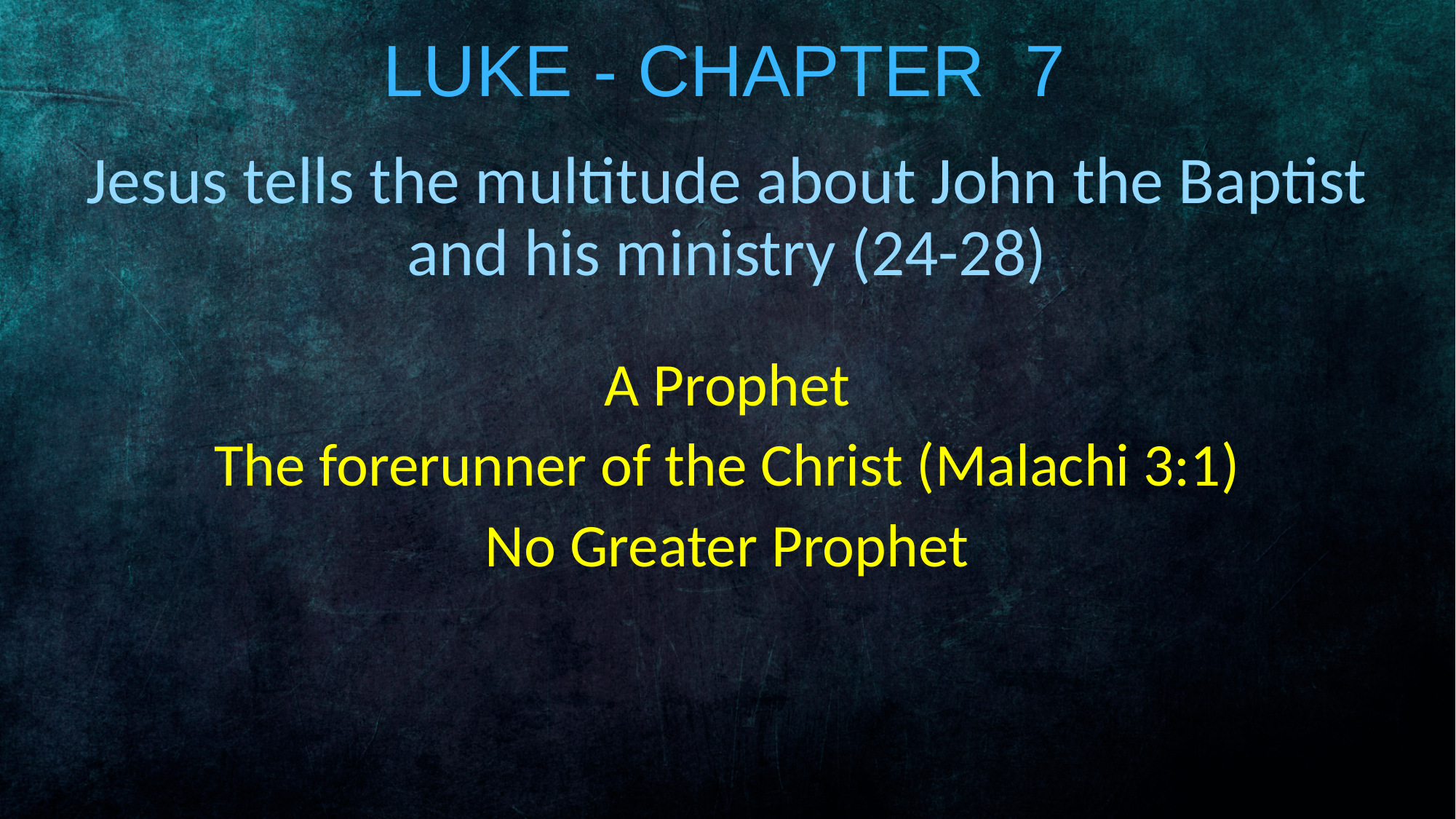

# Luke - Chapter  7
Jesus tells the multitude about John the Baptist and his ministry (24-28)

A Prophet
The forerunner of the Christ (Malachi 3:1)
No Greater Prophet